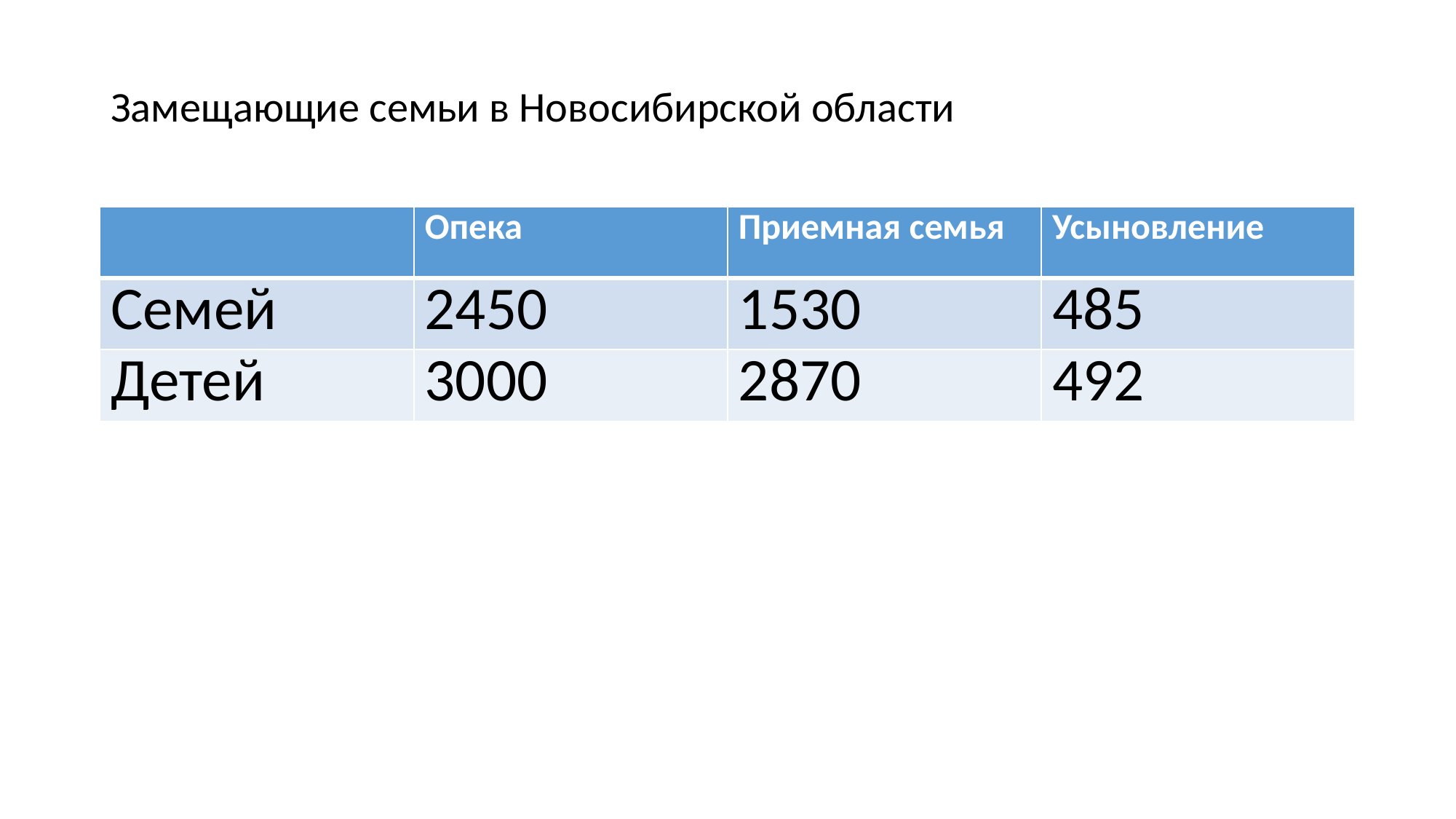

# Замещающие семьи в Новосибирской области
|  | Опека | Приемная семья | Усыновление |
| --- | --- | --- | --- |
| Семей | 2450 | 1530 | 485 |
| Детей | 3000 | 2870 | 492 |